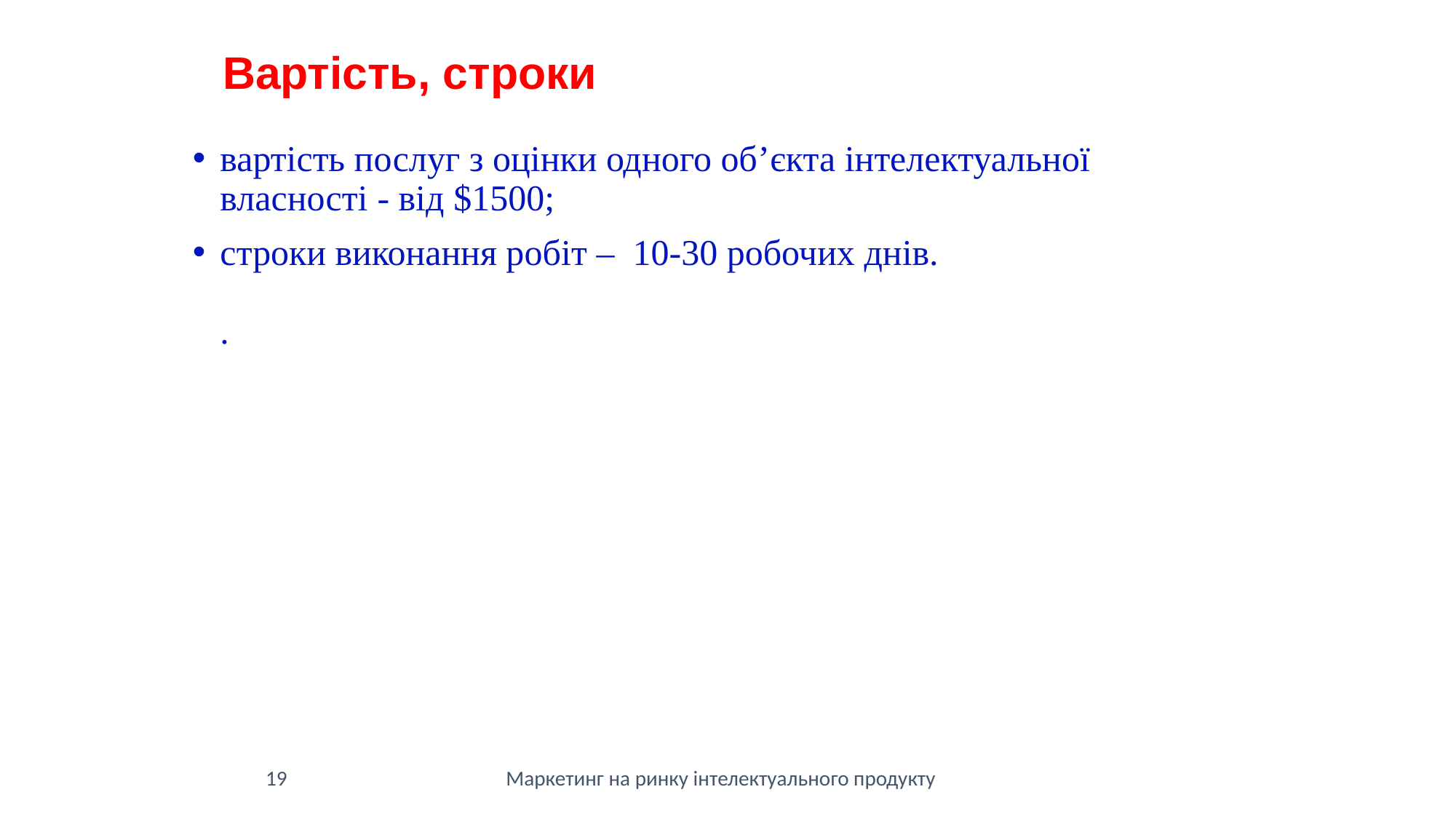

Вартість, строки
вартість послуг з оцінки одного об’єкта інтелектуальної власності - від $1500;
cтроки виконання робіт –  10-30 робочих днів.
.
19
Маркетинг на ринку інтелектуального продукту